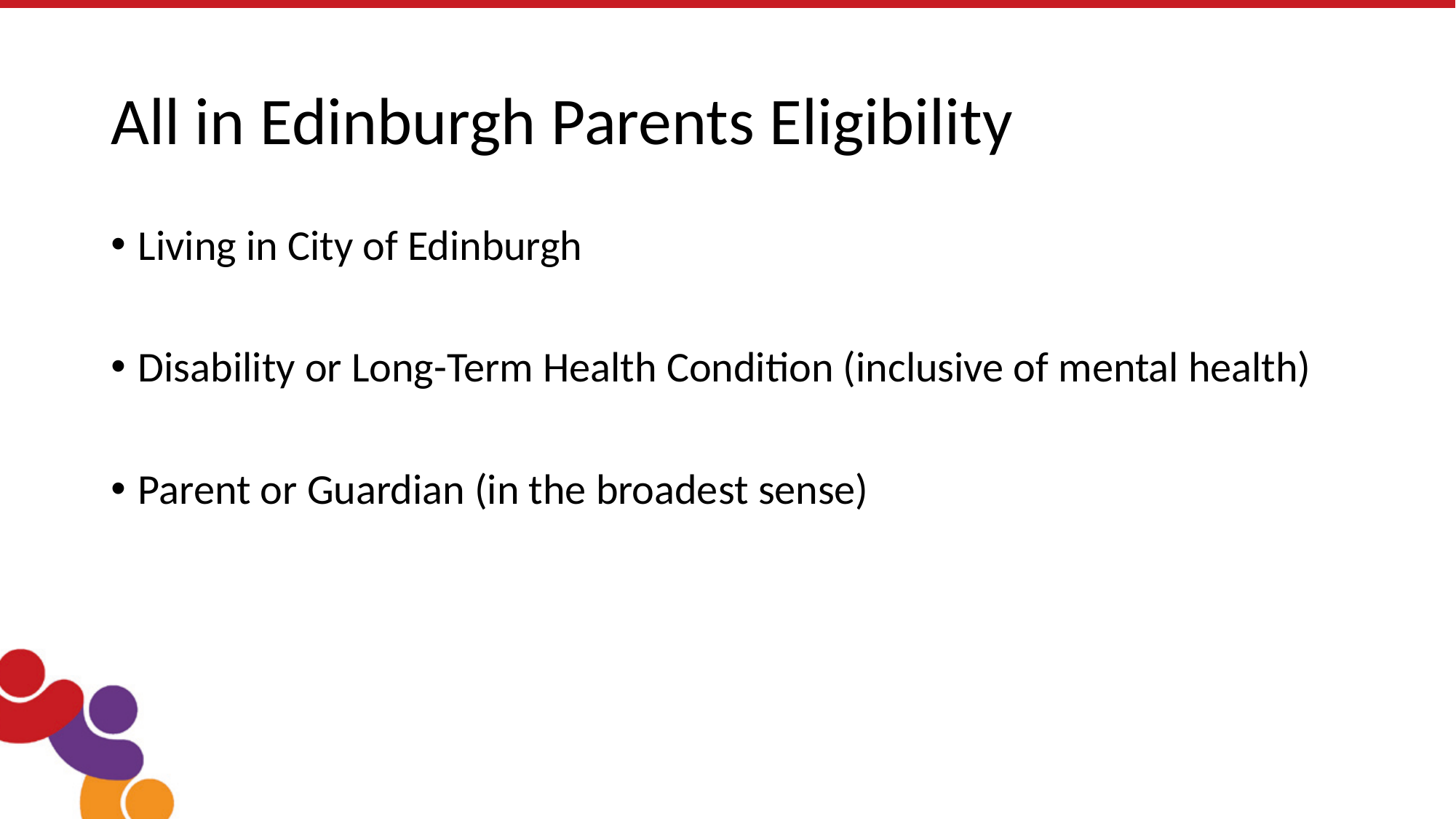

# All in Edinburgh Parents Eligibility
Living in City of Edinburgh

Disability or Long-Term Health Condition (inclusive of mental health)

Parent or Guardian (in the broadest sense)